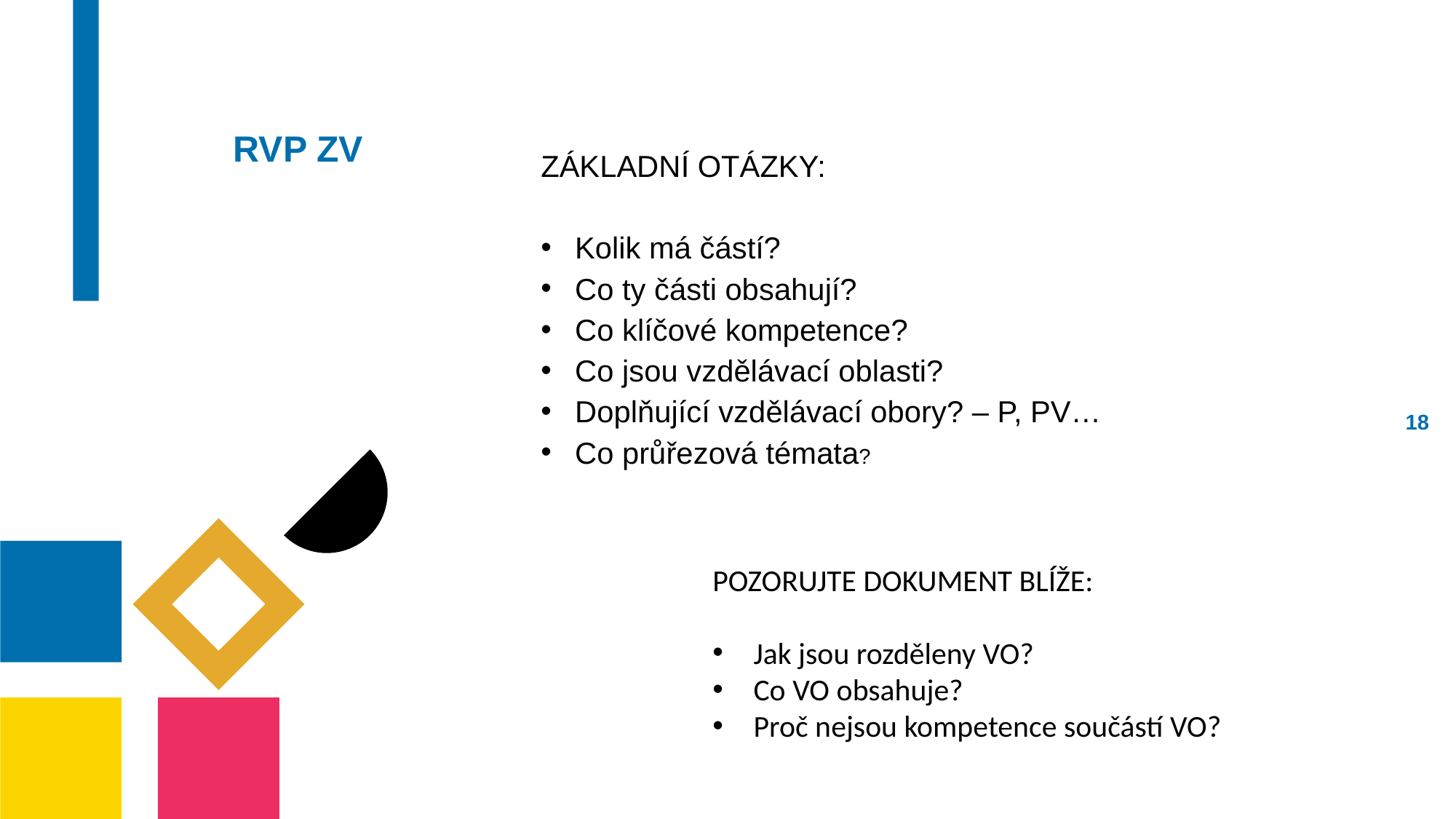

# RVP ZV

ZÁKLADNÍ OTÁZKY:

Kolik má částí?
Co ty části obsahují?
Co klíčové kompetence?
Co jsou vzdělávací oblasti?
Doplňující vzdělávací obory? – P, PV…
Co průřezová témata?

18

POZORUJTE DOKUMENT BLÍŽE:

Jak jsou rozděleny VO?
Co VO obsahuje?
Proč nejsou kompetence součástí VO?